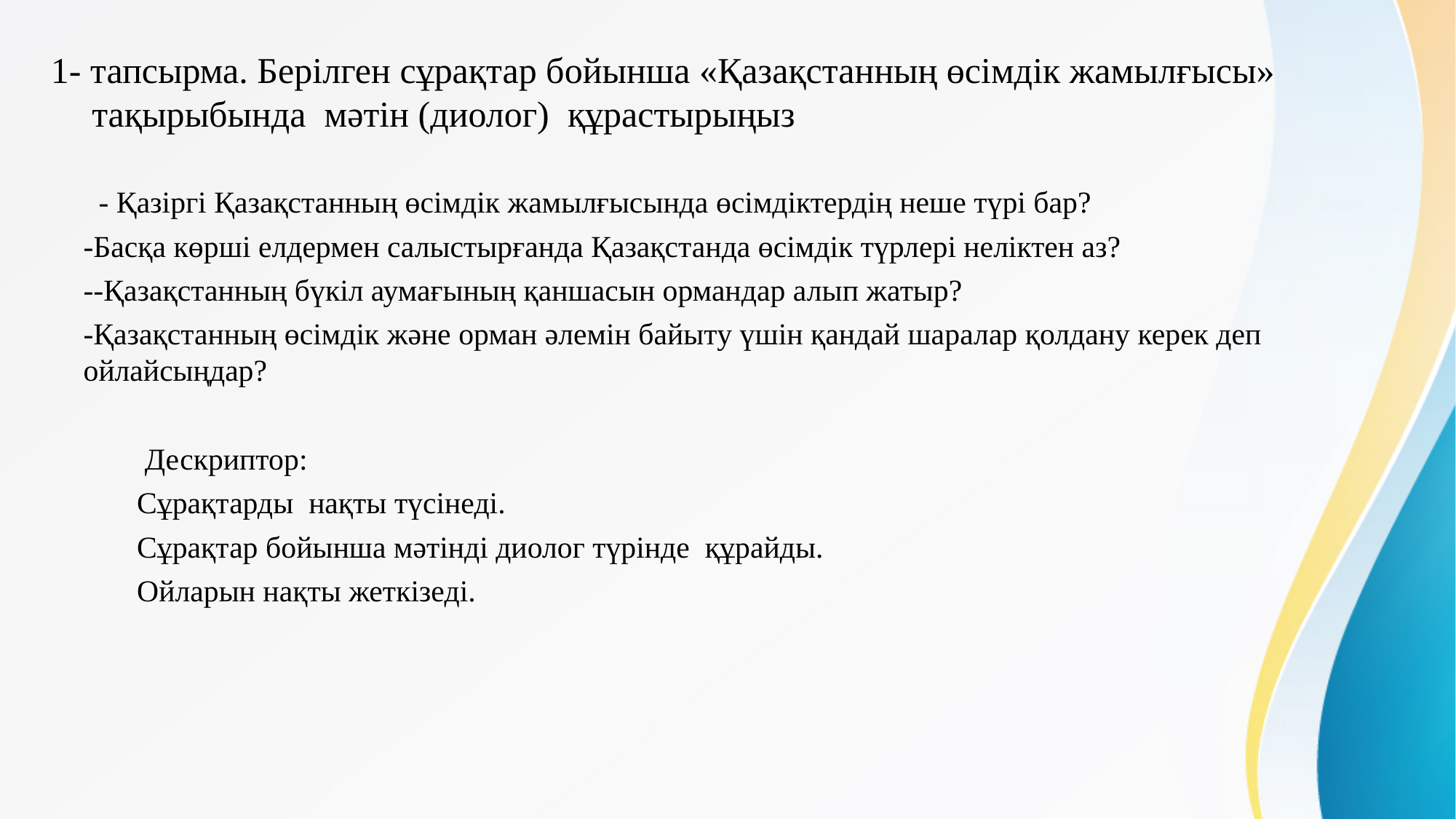

1- тапсырма. Берілген сұрақтар бойынша «Қазақстанның өсімдік жамылғысы» тақырыбында  мәтін (диолог)  құрастырыңыз
  - Қазіргі Қазақстанның өсімдік жамылғысында өсімдіктердің неше түрі бар?
-Басқа көрші елдермен салыстырғанда Қазақстанда өсімдік түрлері неліктен аз?
--Қазақстанның бүкіл аумағының қаншасын ормандар алып жатыр?
-Қазақстанның өсімдік және орман әлемін байыту үшін қандай шаралар қолдану керек деп ойлайсыңдар?

        Дескриптор:
       Сұрақтарды  нақты түсінеді.
       Сұрақтар бойынша мәтінді диолог түрінде  құрайды.
       Ойларын нақты жеткізеді.